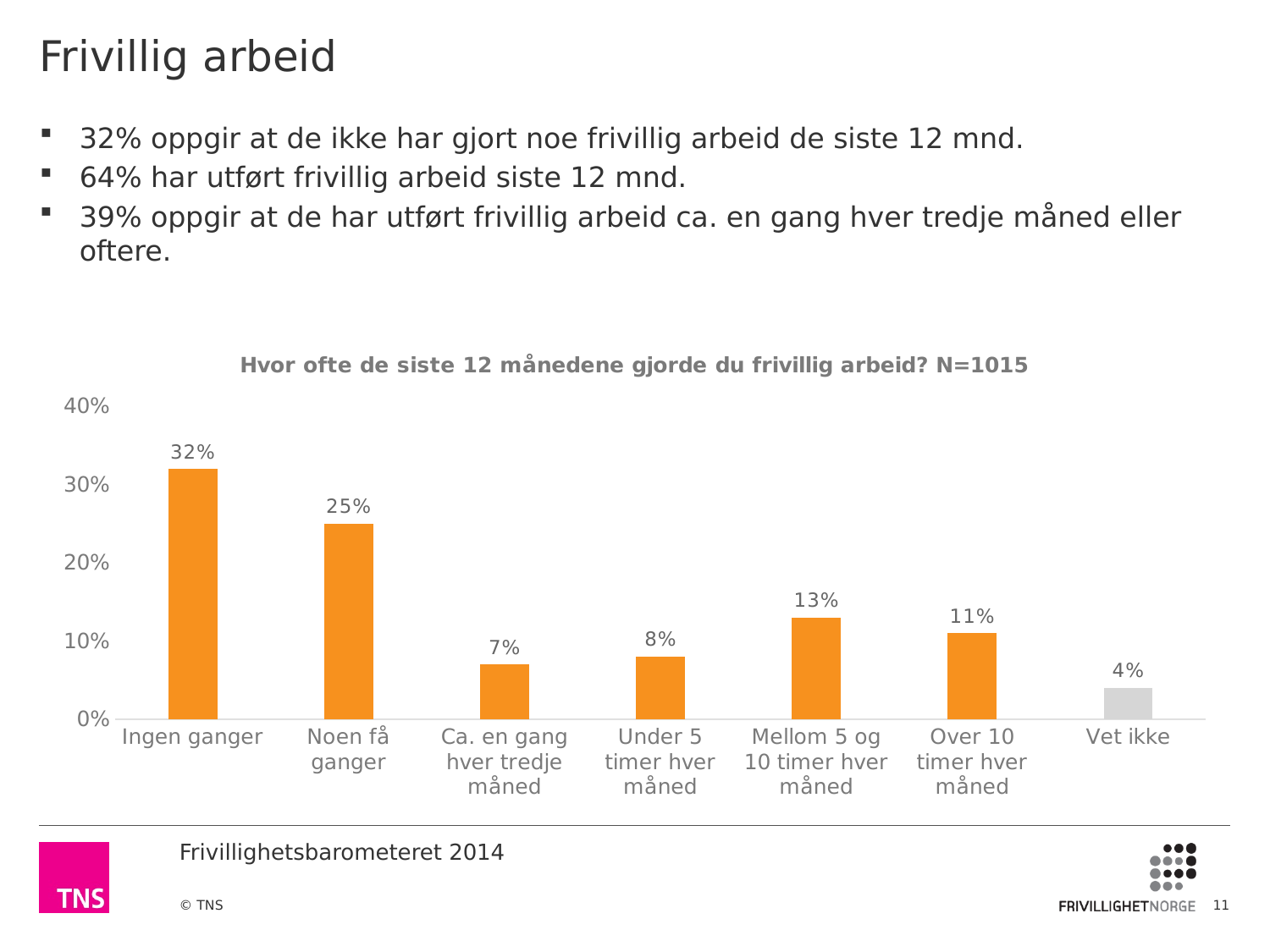

# Frivillig arbeid
32% oppgir at de ikke har gjort noe frivillig arbeid de siste 12 mnd.
64% har utført frivillig arbeid siste 12 mnd.
39% oppgir at de har utført frivillig arbeid ca. en gang hver tredje måned eller oftere.

### Chart:

| Category | Hvor ofte de siste 12 månedene gjorde du frivillig arbeid? N=1015 |
|---|---|
| Ingen ganger | 0.32 |
| Noen få ganger | 0.25 |
| Ca. en gang hver tredje måned | 0.07 |
| Under 5 timer hver måned | 0.08 |
| Mellom 5 og 10 timer hver måned | 0.13 |
| Over 10 timer hver måned | 0.11 |
| Vet ikke | 0.04 |
11